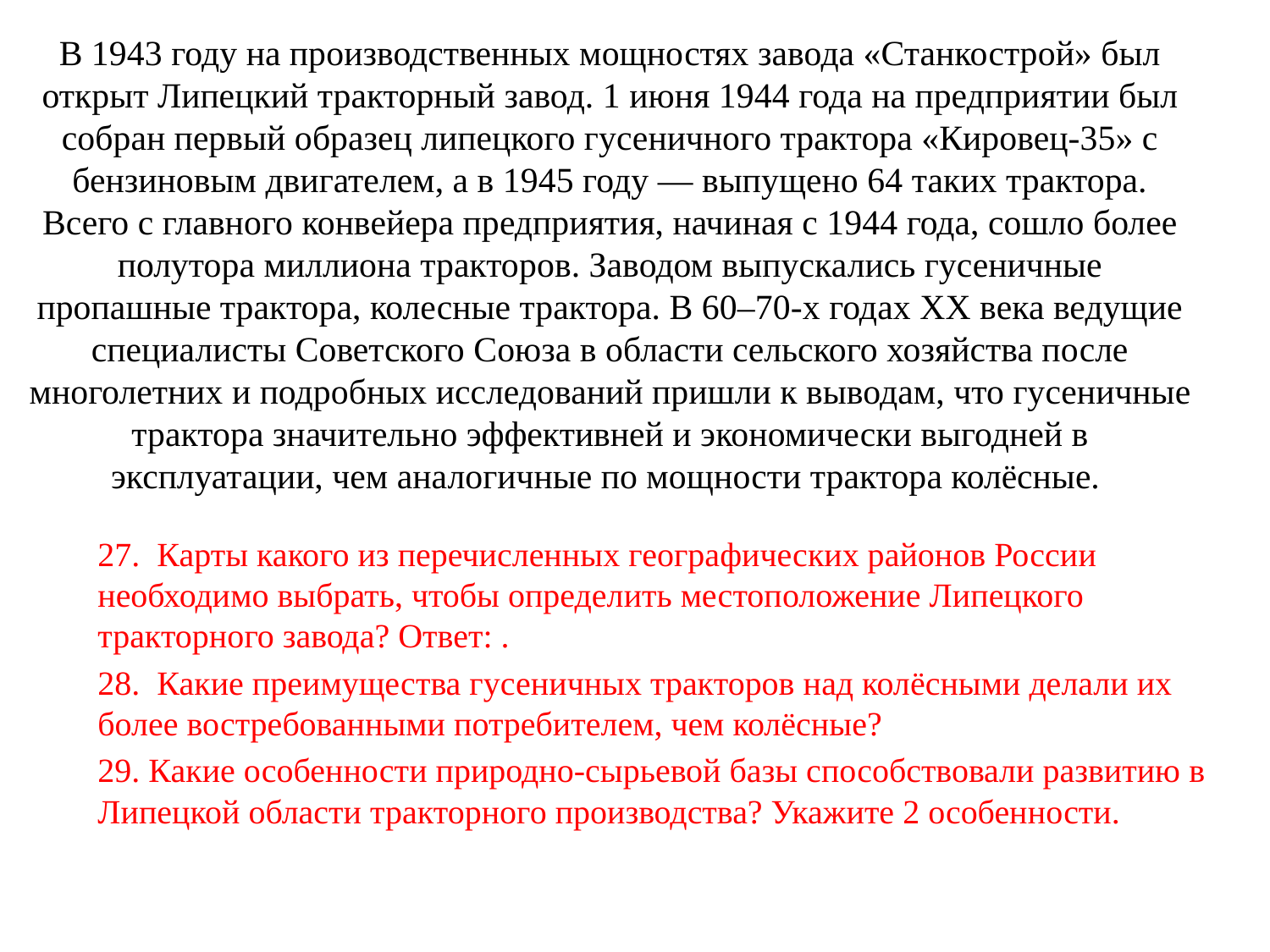

# В 1943 году на производственных мощностях завода «Станкострой» был открыт Липецкий тракторный завод. 1 июня 1944 года на предприятии был собран первый образец липецкого гусеничного трактора «Кировец-35» с бензиновым двигателем, а в 1945 году — выпущено 64 таких трактора. Всего с главного конвейера предприятия, начиная с 1944 года, сошло более полутора миллиона тракторов. Заводом выпускались гусеничные пропашные трактора, колесные трактора. В 60–70-х годах ХХ века ведущие специалисты Советского Союза в области сельского хозяйства после многолетних и подробных исследований пришли к выводам, что гусеничные трактора значительно эффективней и экономически выгодней в эксплуатации, чем аналогичные по мощности трактора колёсные.
27.  Карты какого из перечисленных географических районов России необходимо выбрать, чтобы определить местоположение Липецкого тракторного завода? Ответ: .
28.  Какие преимущества гусеничных тракторов над колёсными делали их более востребованными потребителем, чем колёсные?
29. Какие особенности природно-сырьевой базы способствовали развитию в Липецкой области тракторного производства? Укажите 2 особенности.